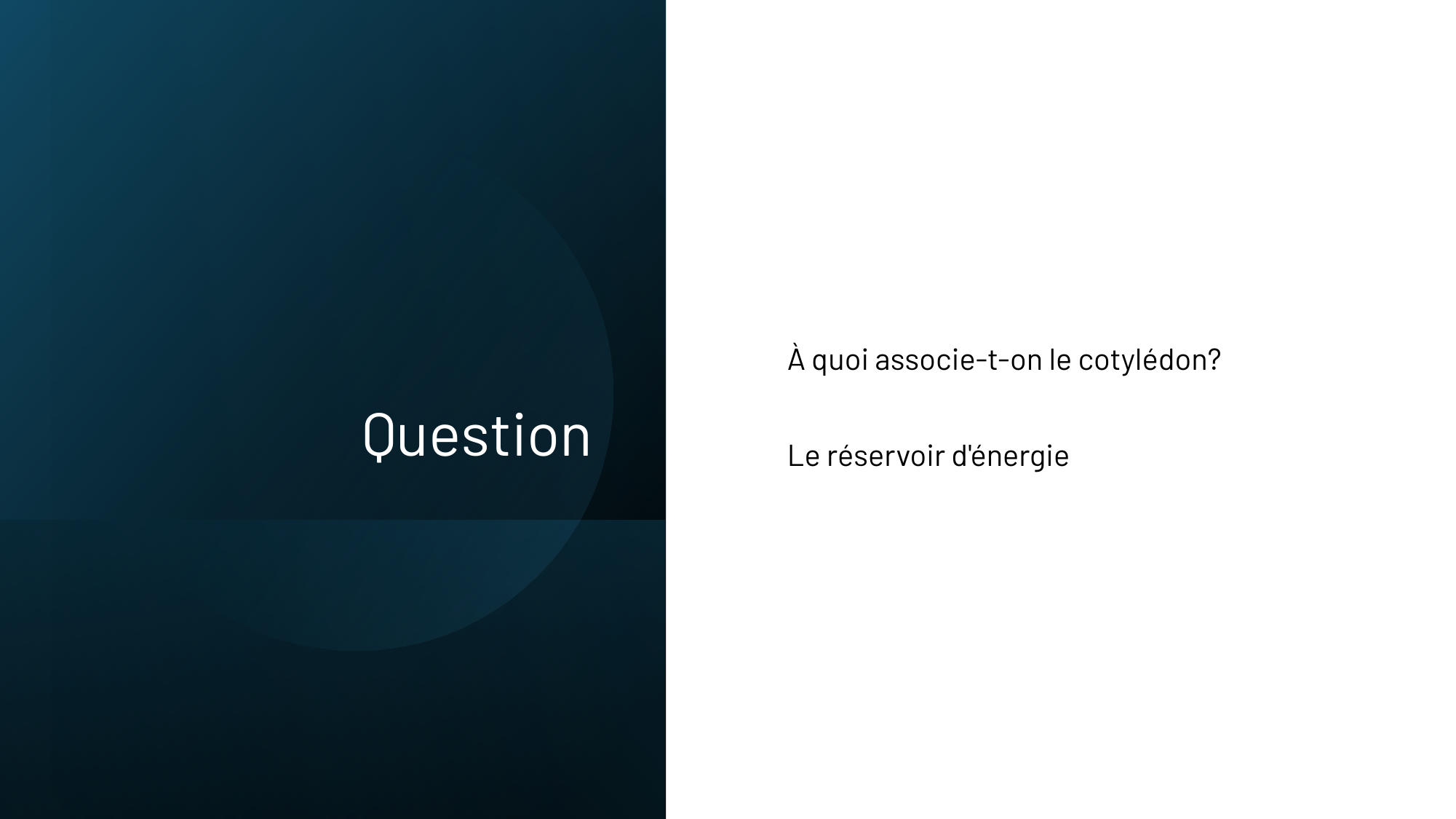

# Question

À quoi associe-t-on le cotylédon?

Le réservoir d'énergie